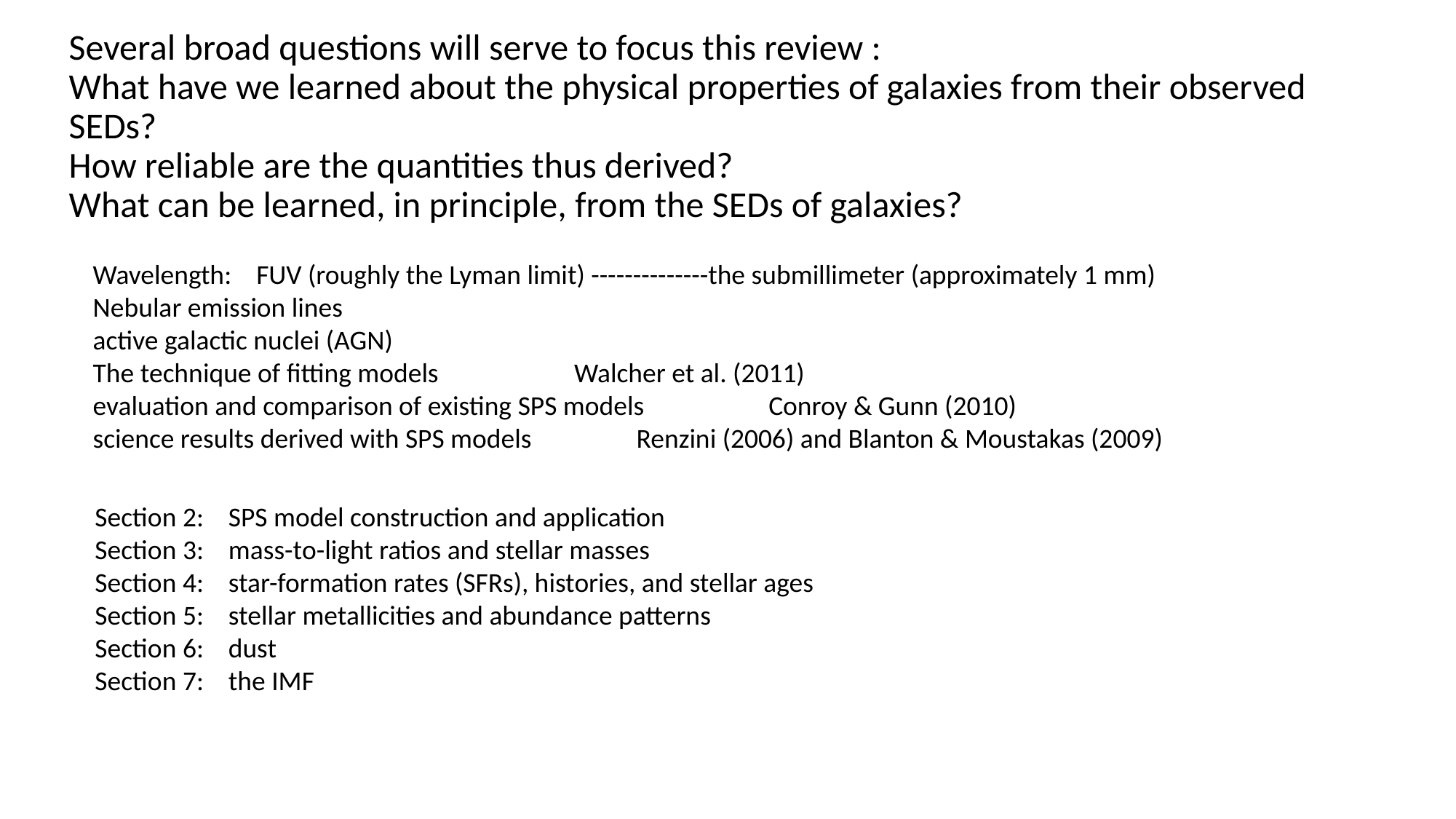

# Several broad questions will serve to focus this review : What have we learned about the physical properties of galaxies from their observed SEDs? How reliable are the quantities thus derived? What can be learned, in principle, from the SEDs of galaxies?
Wavelength:    FUV (roughly the Lyman limit) --------------the submillimeter (approximately 1 mm)
Nebular emission lines
active galactic nuclei (AGN)
The technique of ﬁtting models                      Walcher et al. (2011)
evaluation and comparison of existing SPS models                    Conroy & Gunn (2010)
science results derived with SPS models                 Renzini (2006) and Blanton & Moustakas (2009)
Section 2:    SPS model construction and application
Section 3:    mass-to-light ratios and stellar masses
Section 4:    star-formation rates (SFRs), histories, and stellar ages
Section 5:    stellar metallicities and abundance patterns
Section 6:    dust
Section 7:    the IMF